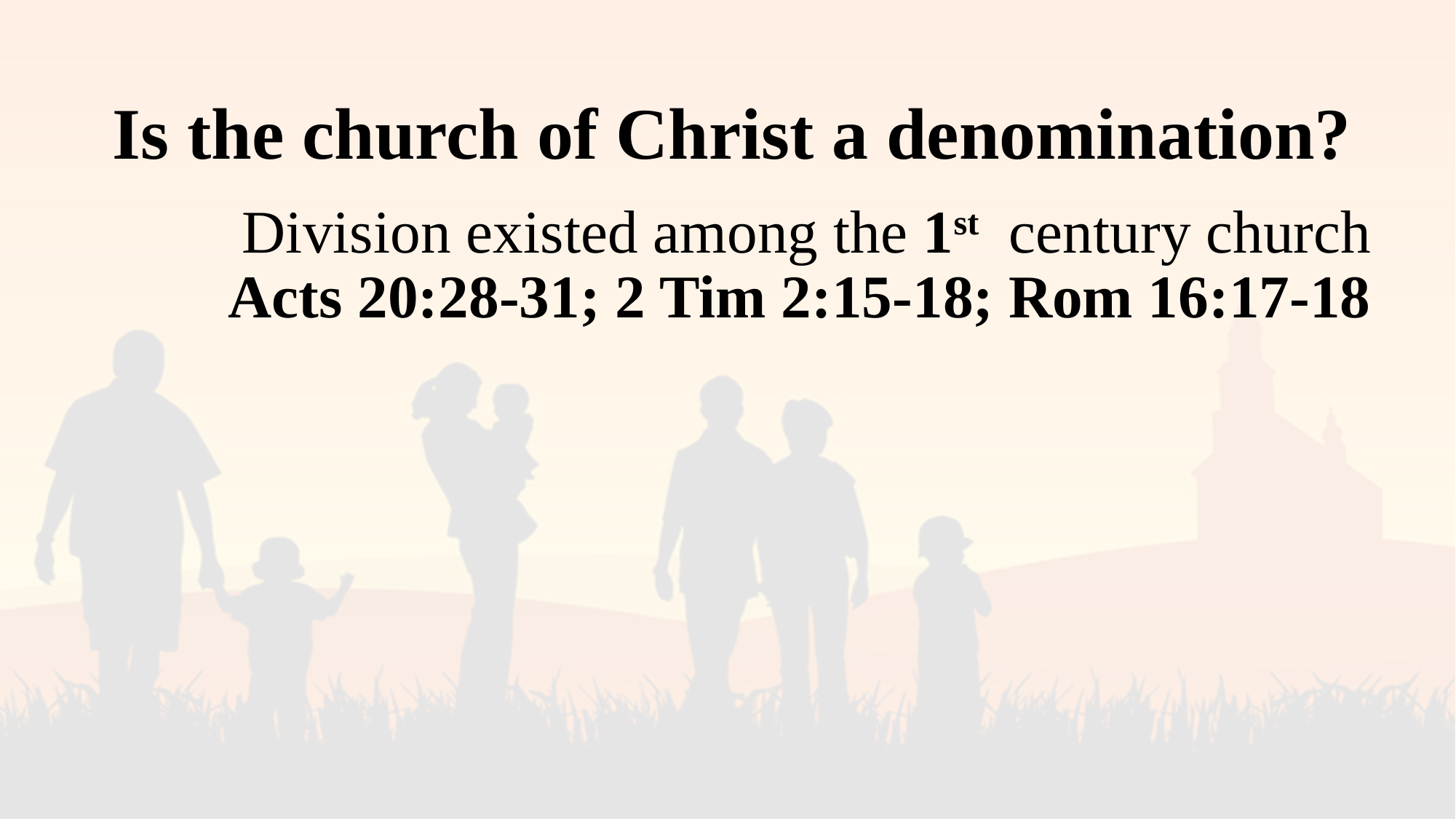

Is the church of Christ a denomination?
# Division existed among the 1st  century church Acts 20:28-31; 2 Tim 2:15-18; Rom 16:17-18